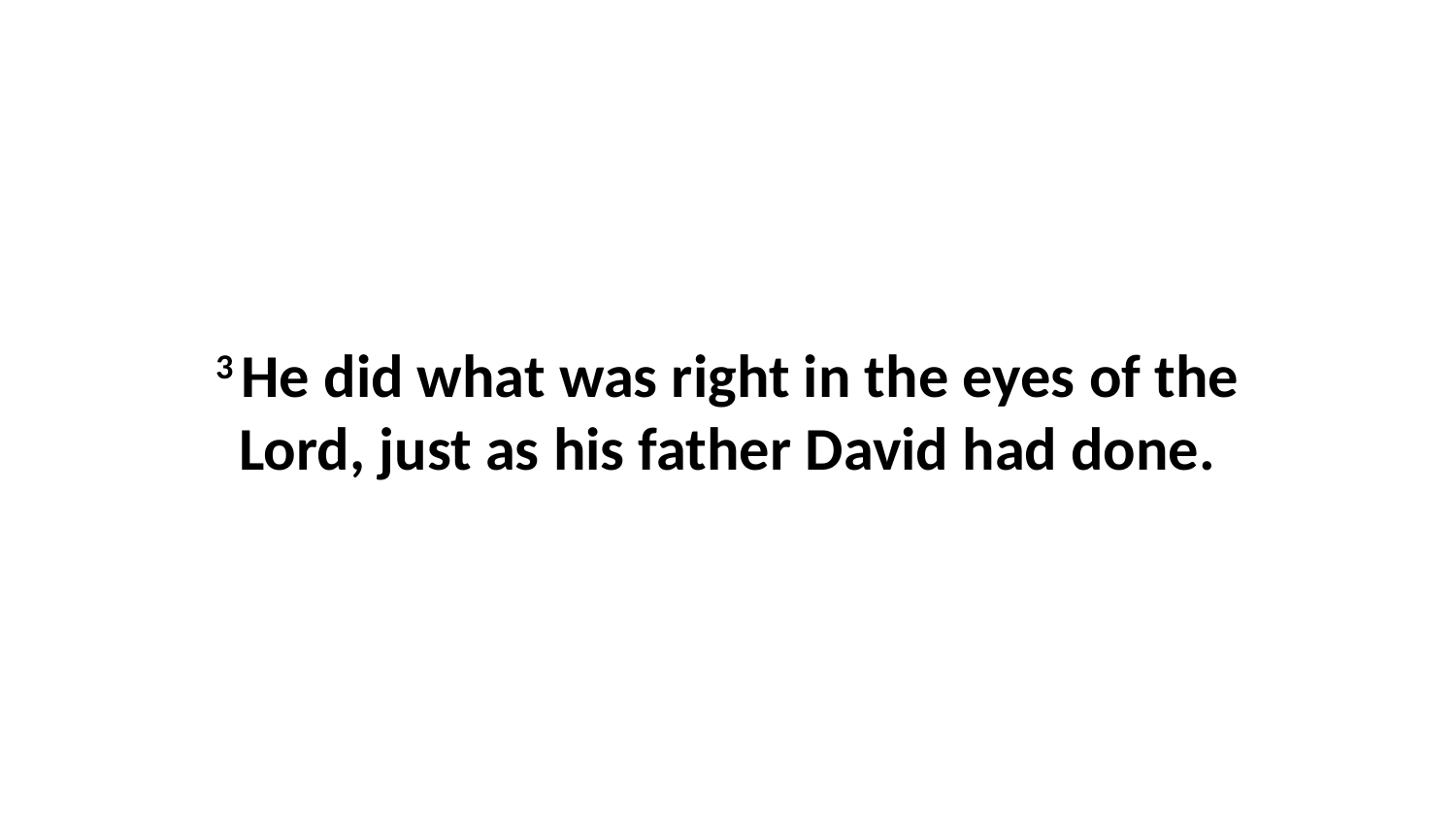

3 He did what was right in the eyes of the Lord, just as his father David had done.